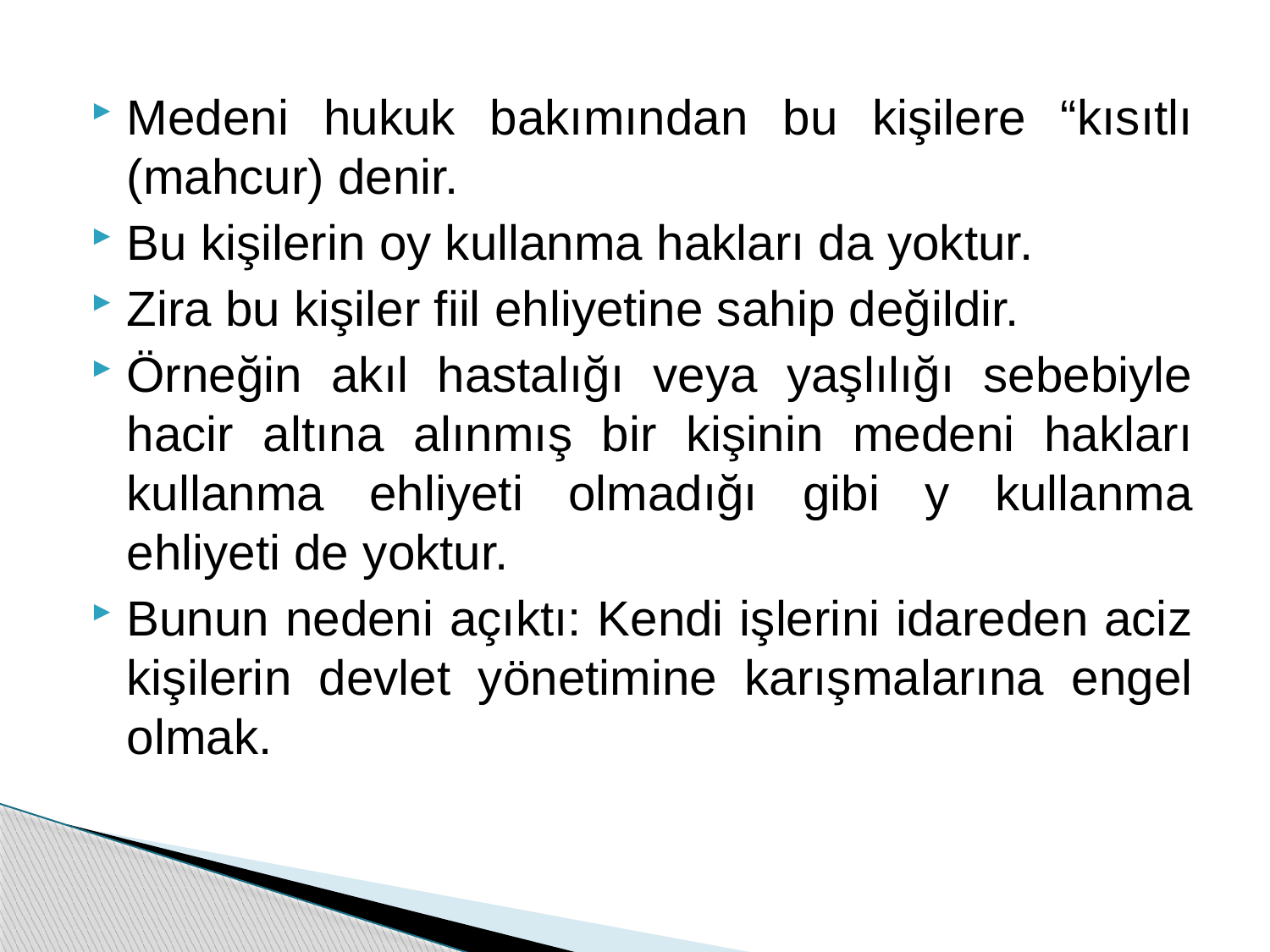

Medeni hukuk bakımından bu kişilere “kısıtlı (mahcur) denir.
Bu kişilerin oy kullanma hakları da yoktur.
Zira bu kişiler fiil ehliyetine sahip değildir.
Örneğin akıl hastalığı veya yaşlılığı sebebiyle hacir altına alınmış bir kişinin medeni hakları kullanma ehliyeti olmadığı gibi y kullanma ehliyeti de yoktur.
Bunun nedeni açıktı: Kendi işlerini idareden aciz kişilerin devlet yönetimine karışmalarına engel olmak.